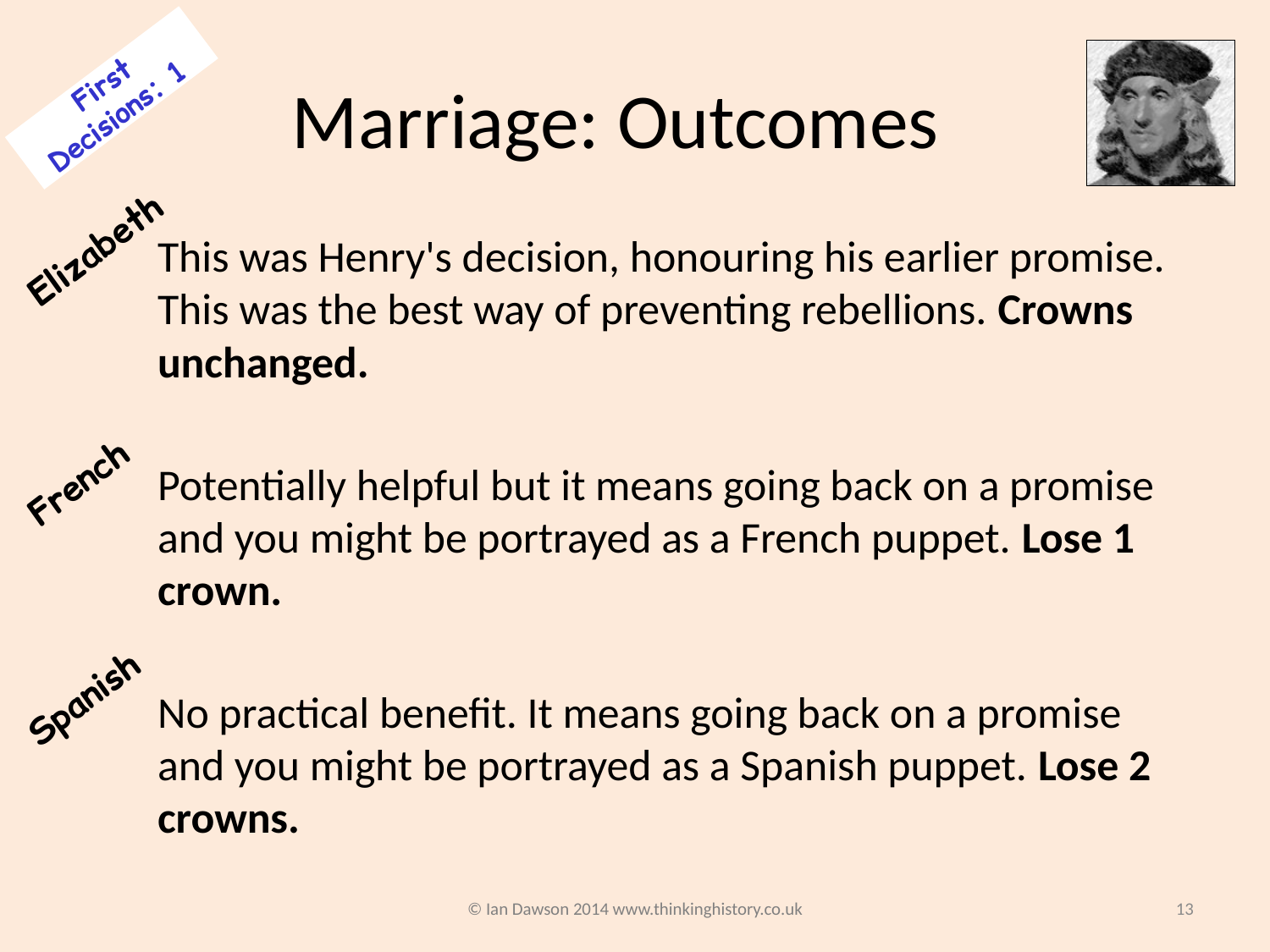

# Marriage: Outcomes
First Decisions: 1
Elizabeth
This was Henry's decision, honouring his earlier promise. This was the best way of preventing rebellions. Crowns unchanged.

Potentially helpful but it means going back on a promise and you might be portrayed as a French puppet. Lose 1 crown.

No practical benefit. It means going back on a promise and you might be portrayed as a Spanish puppet. Lose 2 crowns.
French
Spanish
© Ian Dawson 2014 www.thinkinghistory.co.uk
13